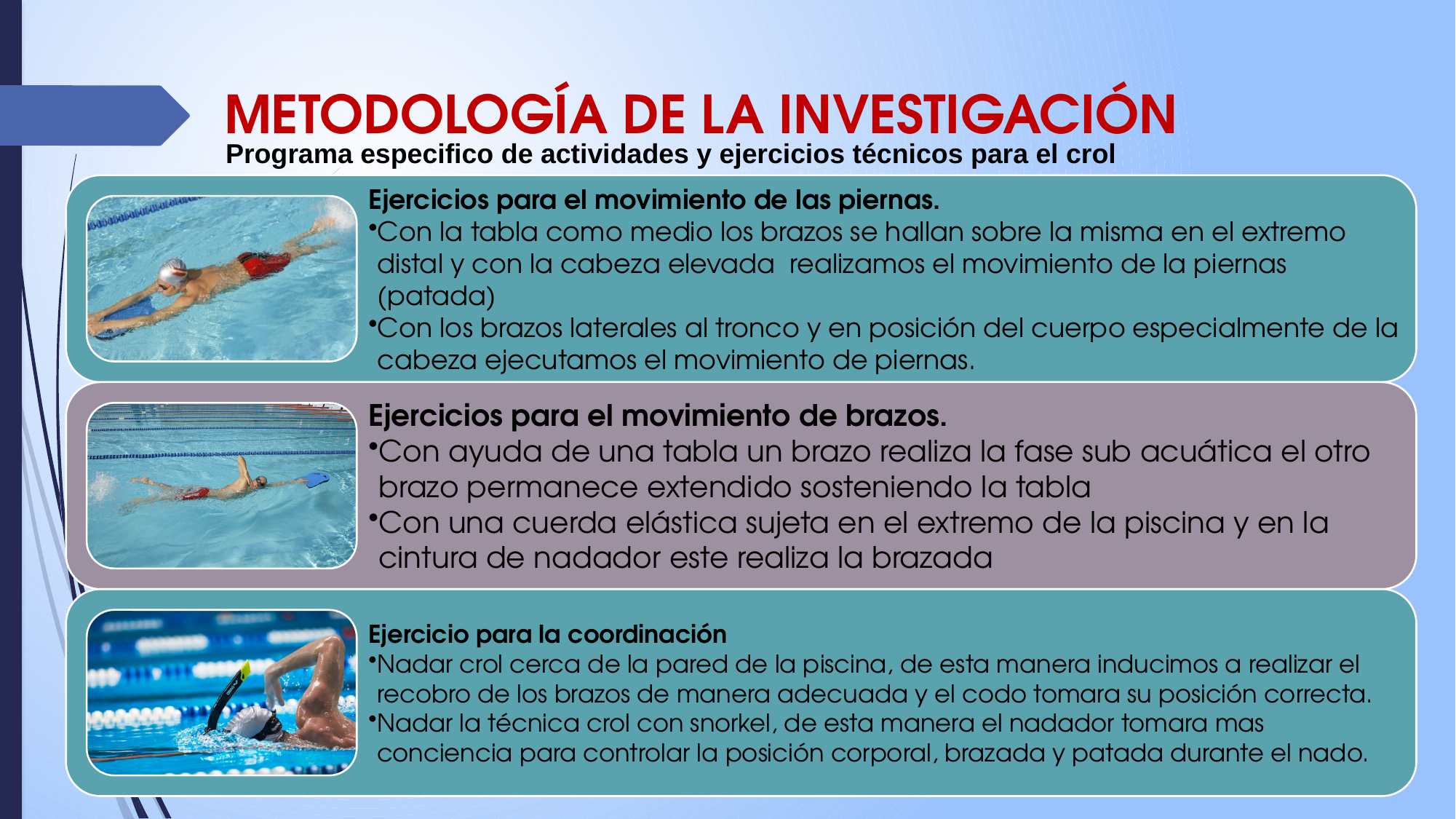

METODOLOGÍA DE LA INVESTIGACIÓN
Programa especifico de actividades y ejercicios técnicos para el crol
Ejercicios para el movimiento de las piernas.
Con la tabla como medio los brazos se hallan sobre la misma en el extremo distal y con la cabeza elevada  realizamos el movimiento de la piernas (patada)
Con los brazos laterales al tronco y en posición del cuerpo especialmente de la cabeza ejecutamos el movimiento de piernas.
Ejercicios para el movimiento de brazos.
Con ayuda de una tabla un brazo realiza la fase sub acuática el otro brazo permanece extendido sosteniendo la tabla
Con una cuerda elástica sujeta en el extremo de la piscina y en la cintura de nadador este realiza la brazada
Ejercicio para la coordinación
Nadar crol cerca de la pared de la piscina, de esta manera inducimos a realizar el recobro de los brazos de manera adecuada y el codo tomara su posición correcta.
Nadar la técnica crol con snorkel, de esta manera el nadador tomara mas conciencia para controlar la posición corporal, brazada y patada durante el nado.